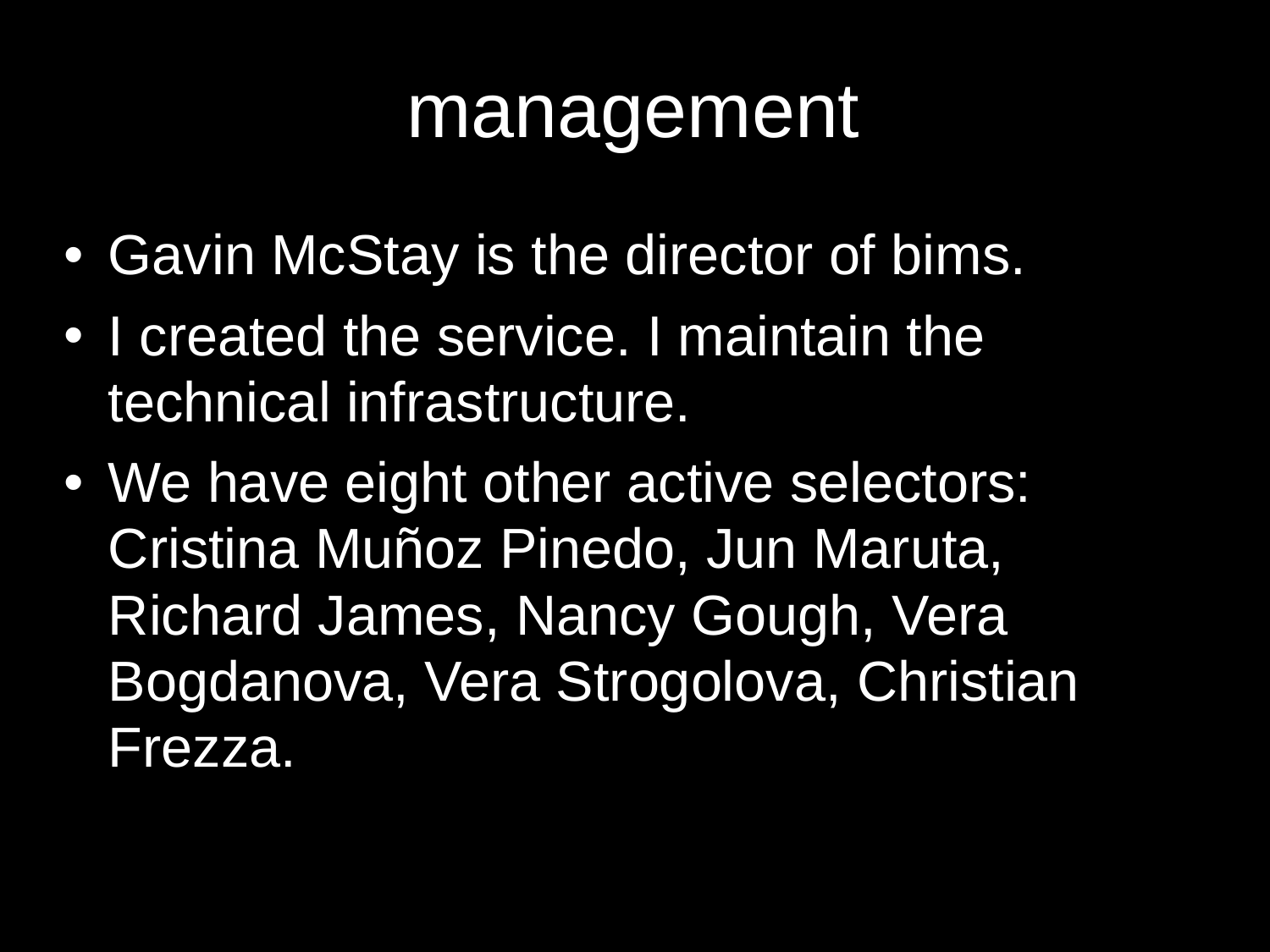

# management
Gavin McStay is the director of bims.
I created the service. I maintain the technical infrastructure.
We have eight other active selectors: Cristina Muñoz Pinedo, Jun Maruta, Richard James, Nancy Gough, Vera Bogdanova, Vera Strogolova, Christian Frezza.